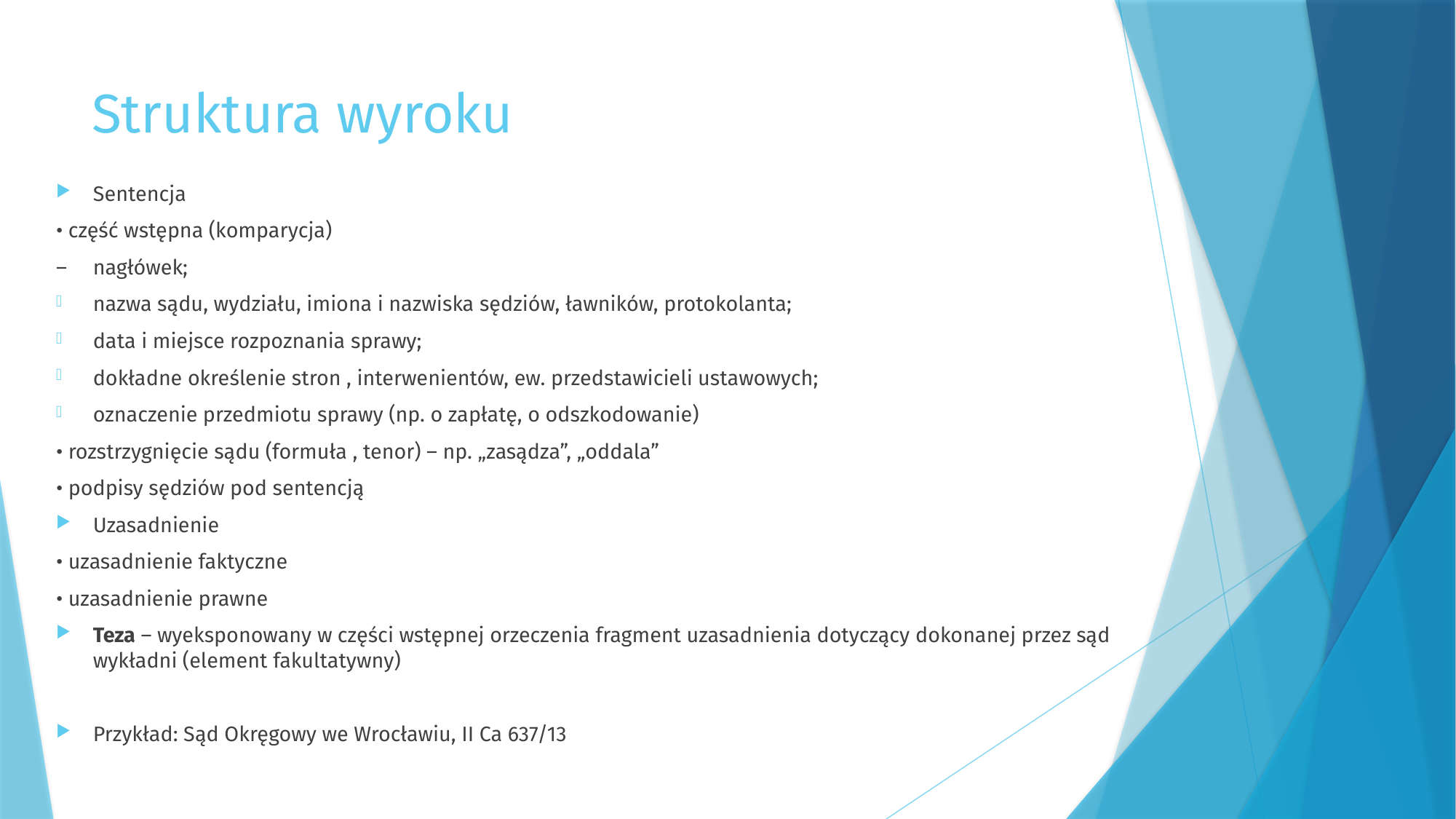

# Struktura wyroku
Sentencja
• część wstępna (komparycja)
– 	nagłówek;
nazwa sądu, wydziału, imiona i nazwiska sędziów, ławników, protokolanta;
data i miejsce rozpoznania sprawy;
dokładne określenie stron , interwenientów, ew. przedstawicieli ustawowych;
oznaczenie przedmiotu sprawy (np. o zapłatę, o odszkodowanie)
• rozstrzygnięcie sądu (formuła , tenor) – np. „zasądza”, „oddala”
• podpisy sędziów pod sentencją
Uzasadnienie
• uzasadnienie faktyczne
• uzasadnienie prawne
Teza – wyeksponowany w części wstępnej orzeczenia fragment uzasadnienia dotyczący dokonanej przez sąd wykładni (element fakultatywny)

Przykład: Sąd Okręgowy we Wrocławiu, II Ca 637/13